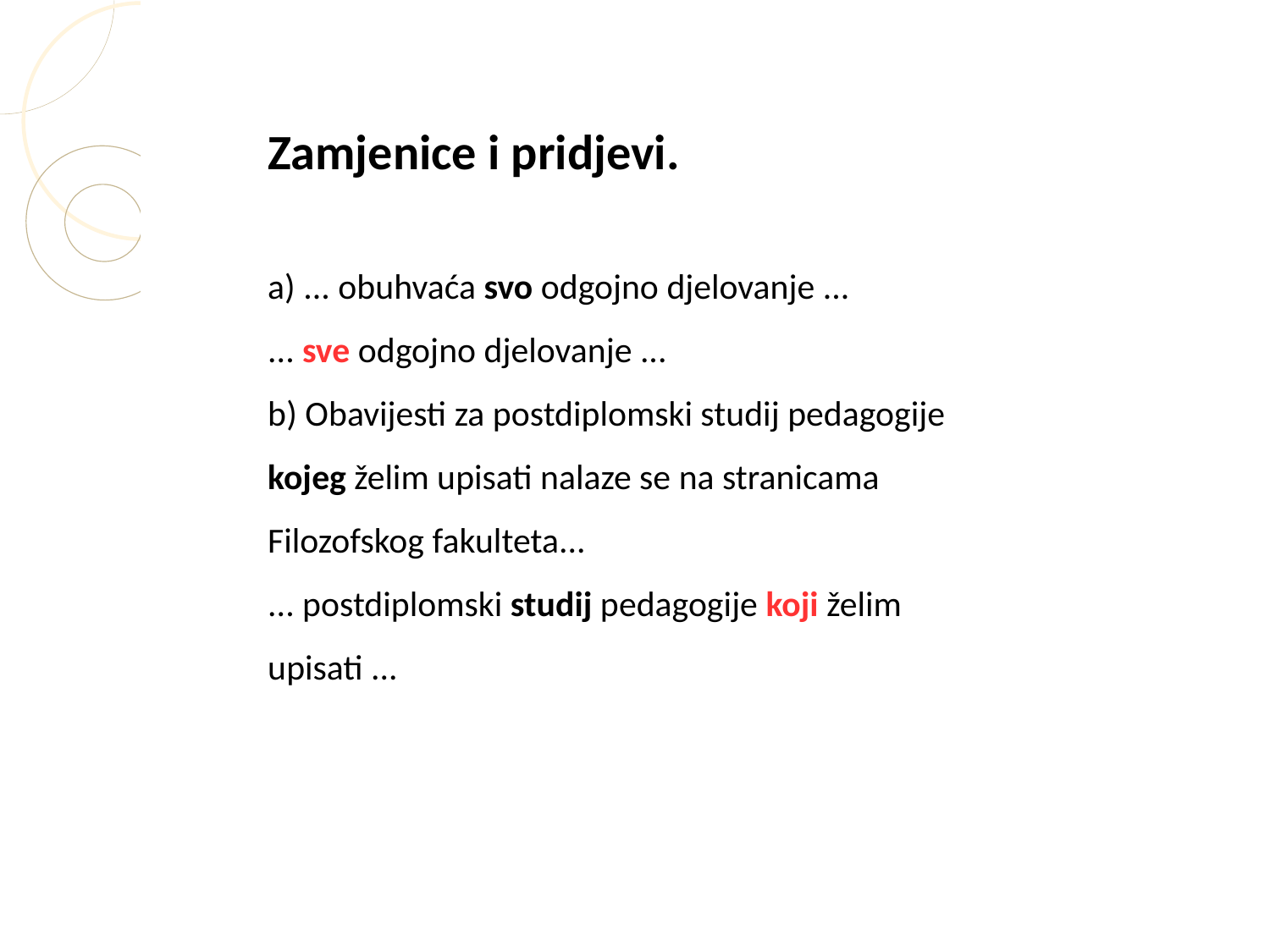

Zamjenice i pridjevi.

a) ... obuhvaća svo odgojno djelovanje ...
... sve odgojno djelovanje ...
b) Obavijesti za postdiplomski studij pedagogije
kojeg želim upisati nalaze se na stranicama
Filozofskog fakulteta...
... postdiplomski studij pedagogije koji želim
upisati ...